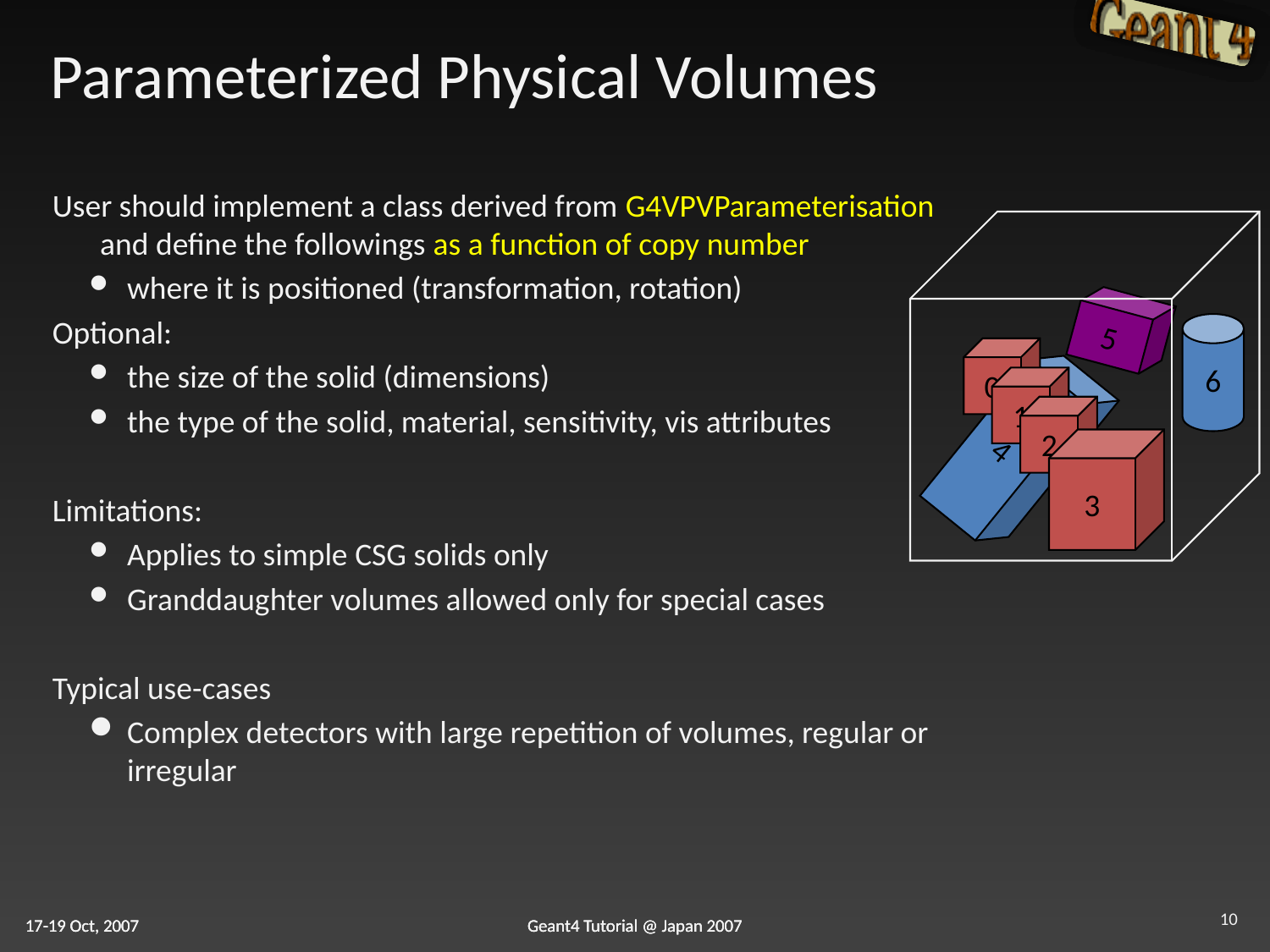

# Parameterized Physical Volumes
User should implement a class derived from G4VPVParameterisation
and define the followings as a function of copy number
where it is positioned (transformation, rotation)
Optional:
the size of the solid (dimensions)
the type of the solid, material, sensitivity, vis attributes

Limitations:
Applies to simple CSG solids only
Granddaughter volumes allowed only for special cases

Typical use-cases
Complex detectors with large repetition of volumes, regular or irregular

5
6
0
4
1
2
3
10